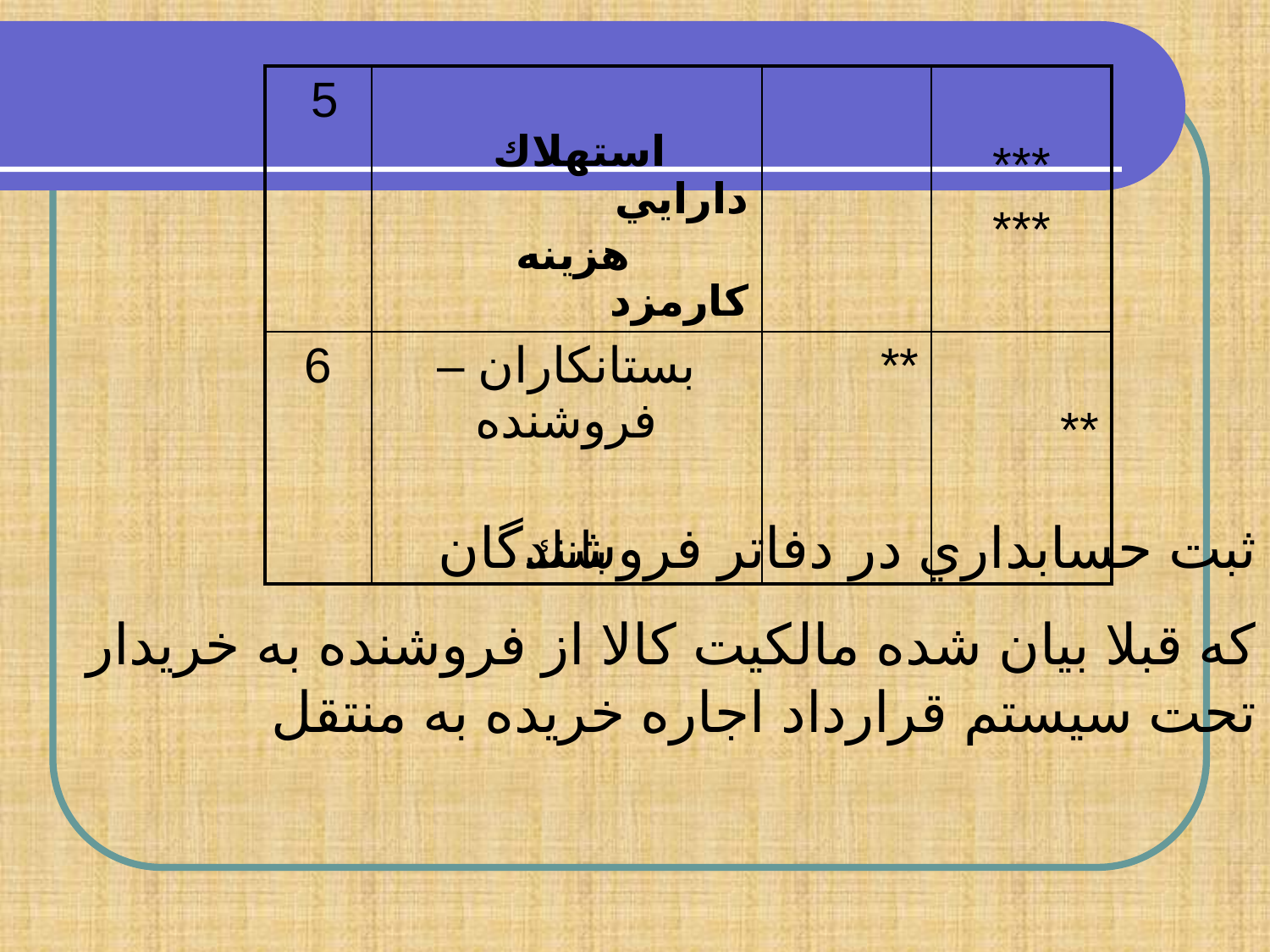

| 5 | استهلاك دارايي هزينه كارمزد |  | \*\*\* \*\*\* |
| --- | --- | --- | --- |
| 6 | بستانكاران – فروشنده بانك | \*\* | \*\* |
ثبت حسابداري در دفاتر فروشندگان
كه قبلا بيان شده مالكيت كالا از فروشنده به خريدار تحت سيستم قرارداد اجاره خريده به منتقل